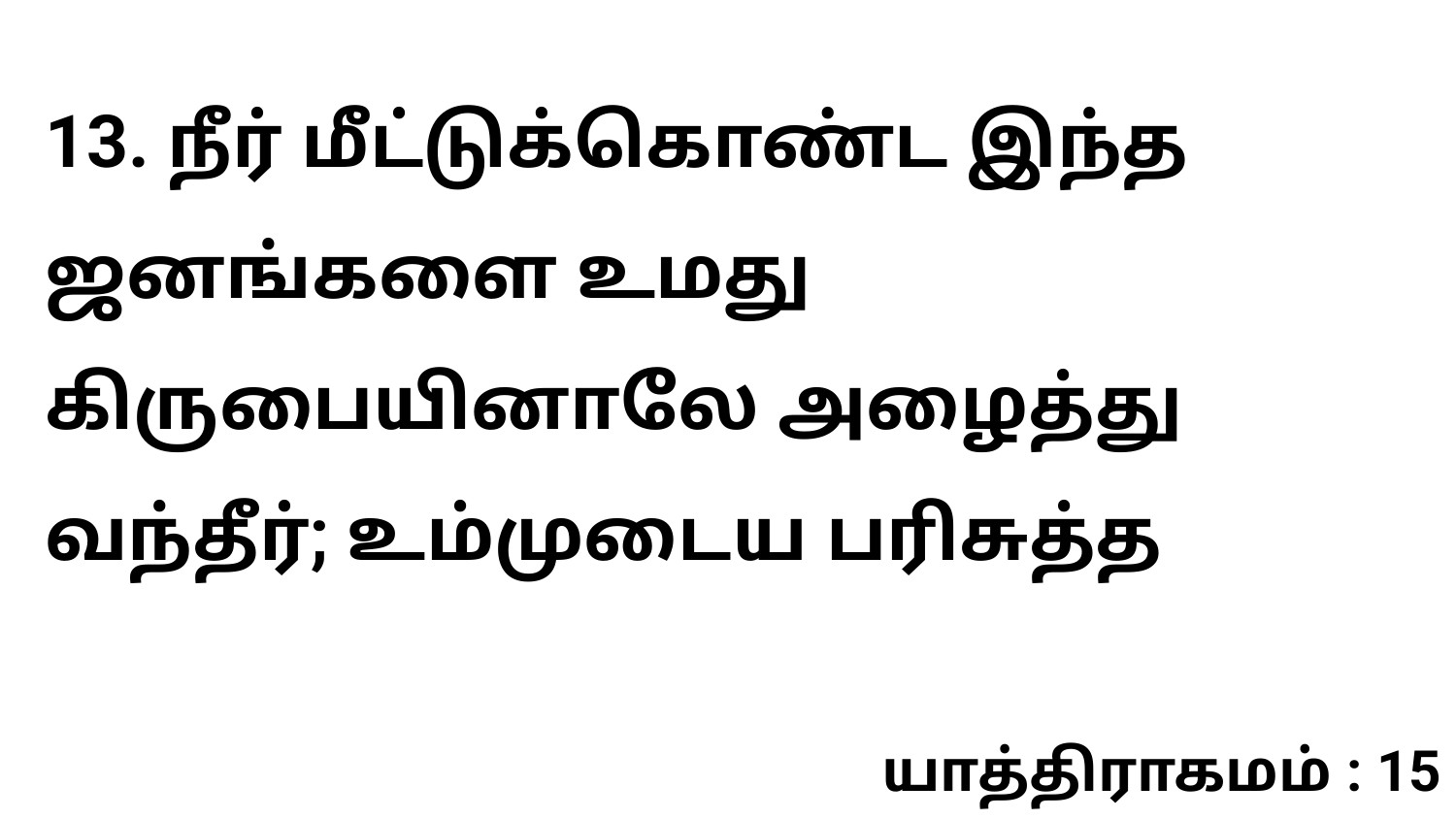

13. நீர் மீட்டுக்கொண்ட இந்த ஜனங்களை உமது கிருபையினாலே அழைத்து வந்தீர்; உம்முடைய பரிசுத்த
யாத்திராகமம் : 15